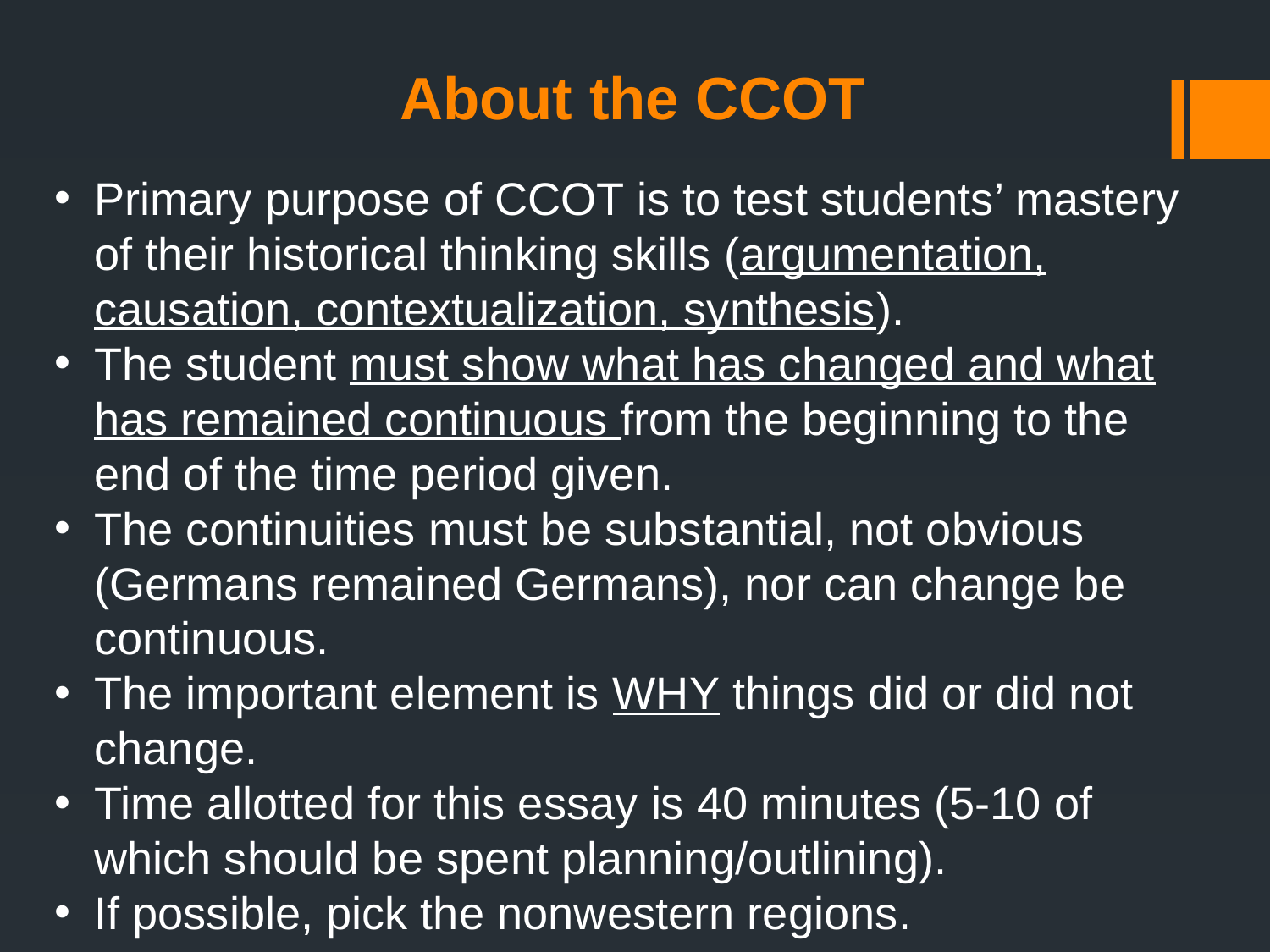

About the CCOT
Primary purpose of CCOT is to test students’ mastery of their historical thinking skills (argumentation, causation, contextualization, synthesis).
The student must show what has changed and what has remained continuous from the beginning to the end of the time period given.
The continuities must be substantial, not obvious (Germans remained Germans), nor can change be continuous.
The important element is WHY things did or did not change.
Time allotted for this essay is 40 minutes (5-10 of which should be spent planning/outlining).
If possible, pick the nonwestern regions.